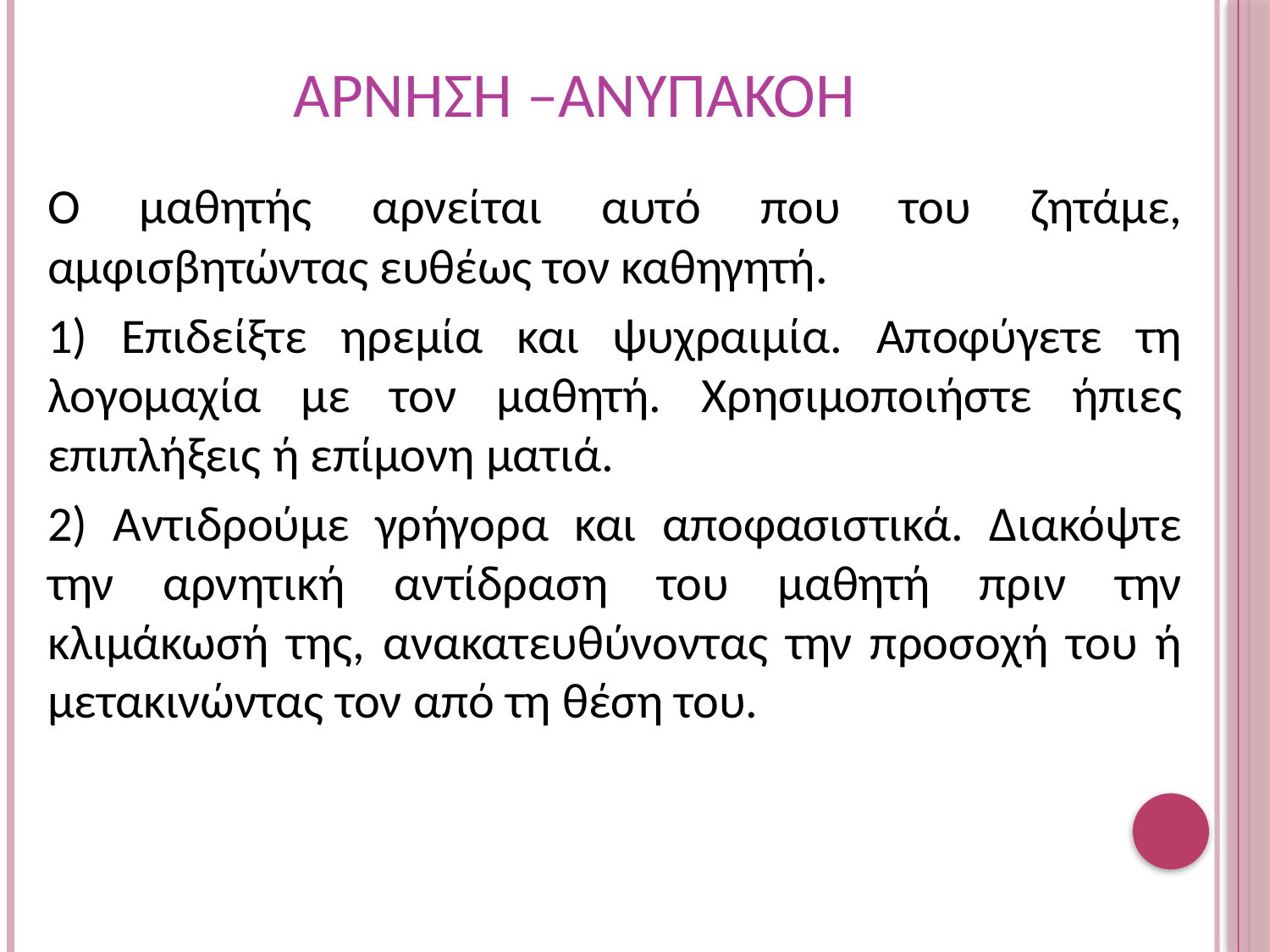

# Αρνηση –ανυπακοη

Ο μαθητής αρνείται αυτό που του ζητάμε, αμφισβητώντας ευθέως τον καθηγητή.
1) Επιδείξτε ηρεμία και ψυχραιμία. Αποφύγετε τη λογομαχία με τον μαθητή. Χρησιμοποιήστε ήπιες επιπλήξεις ή επίμονη ματιά.
2) Αντιδρούμε γρήγορα και αποφασιστικά. Διακόψτε την αρνητική αντίδραση του μαθητή πριν την κλιμάκωσή της, ανακατευθύνοντας την προσοχή του ή μετακινώντας τον από τη θέση του.